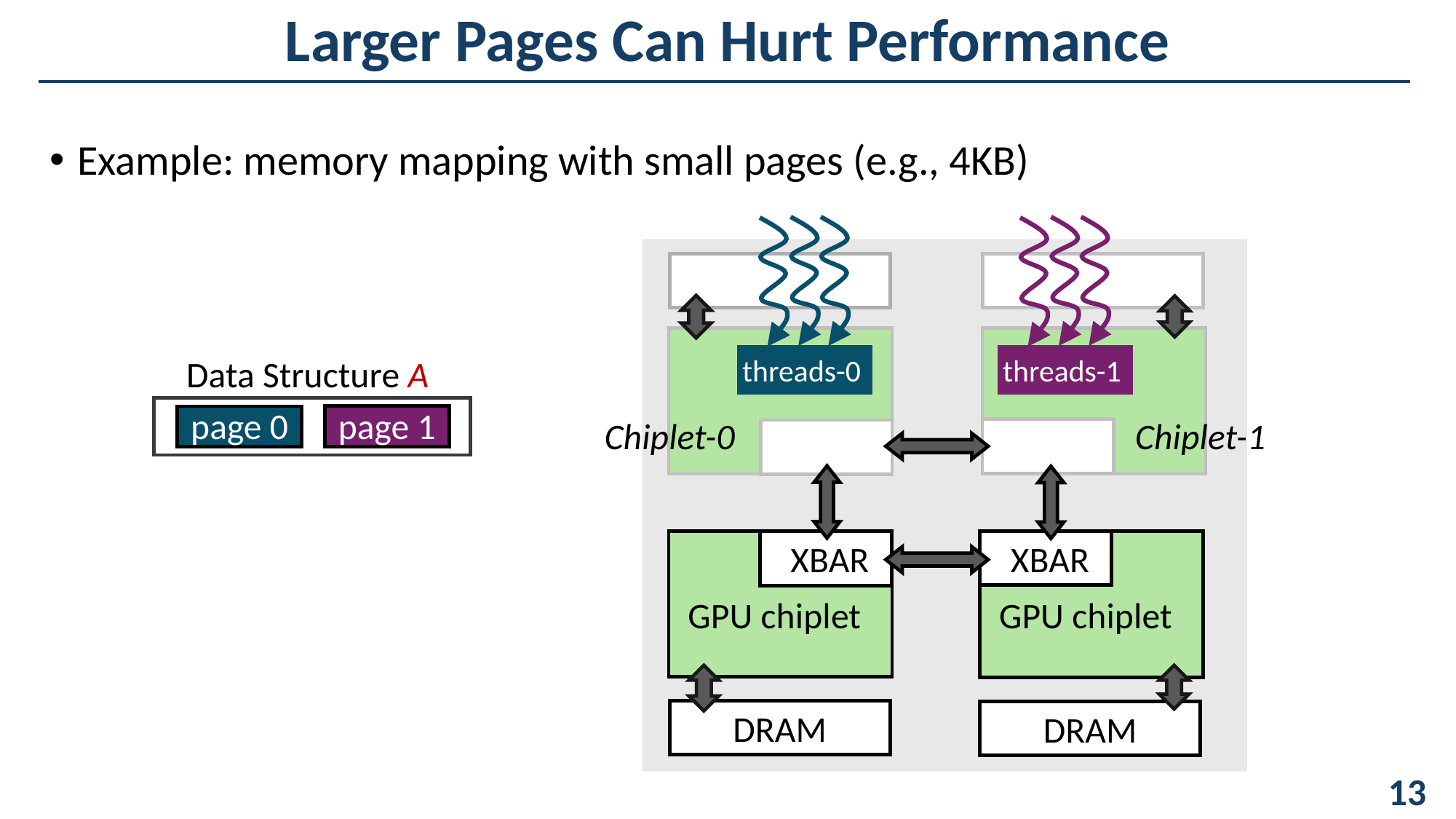

Larger Pages Can Hurt Performance
Example: memory mapping with small pages (e.g., 4KB)

threads-0

threads-1

Data Structure A

size: 8KB
page 1
page 0
Chiplet-1
Chiplet-0

 XBAR

 XBAR
GPU chiplet
GPU chiplet

DRAM
DRAM
												         13